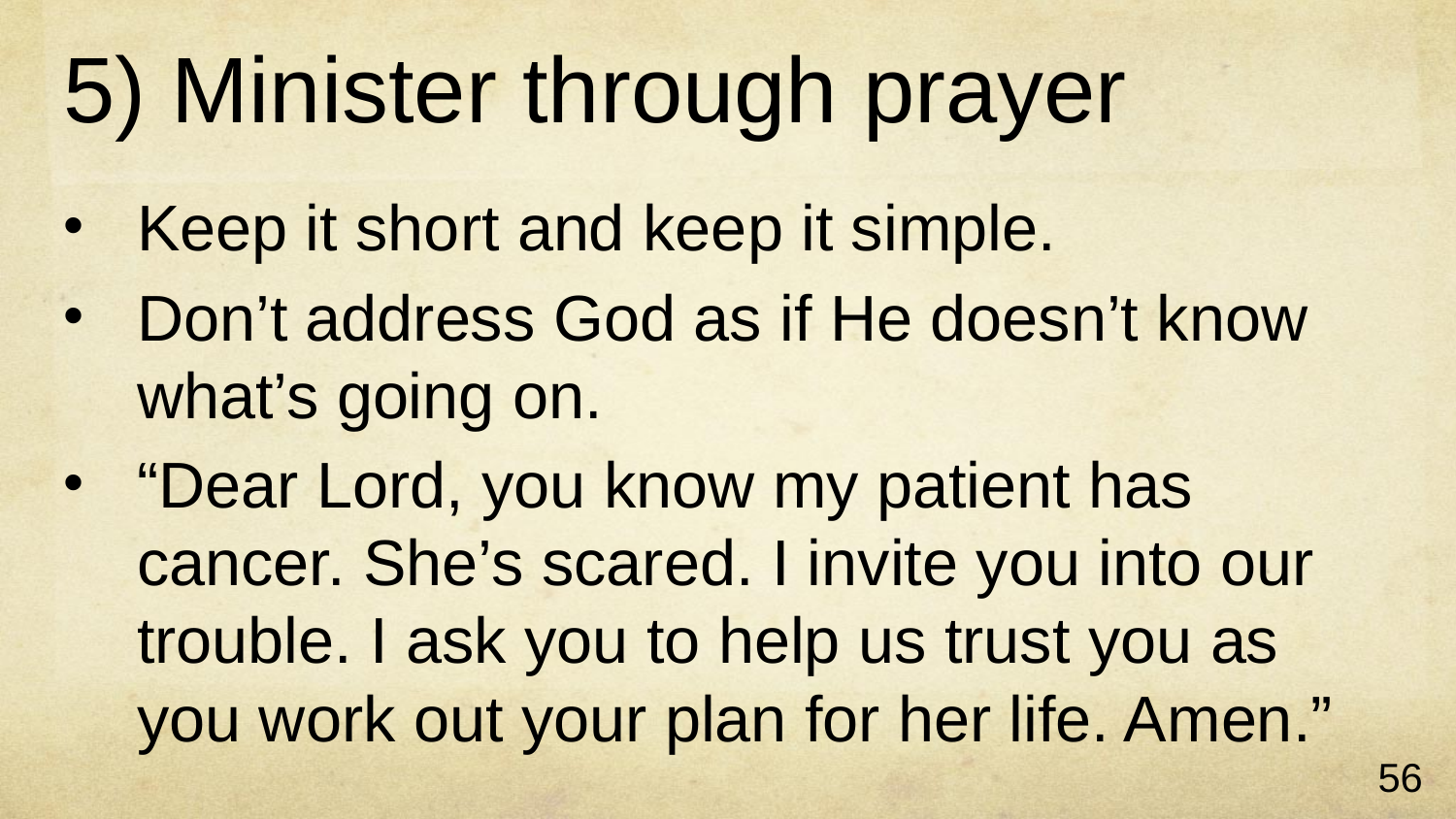

# 5) Minister through prayer
Keep it short and keep it simple.
Don’t address God as if He doesn’t know what’s going on.
“Dear Lord, you know my patient has cancer. She’s scared. I invite you into our trouble. I ask you to help us trust you as you work out your plan for her life. Amen.”
56